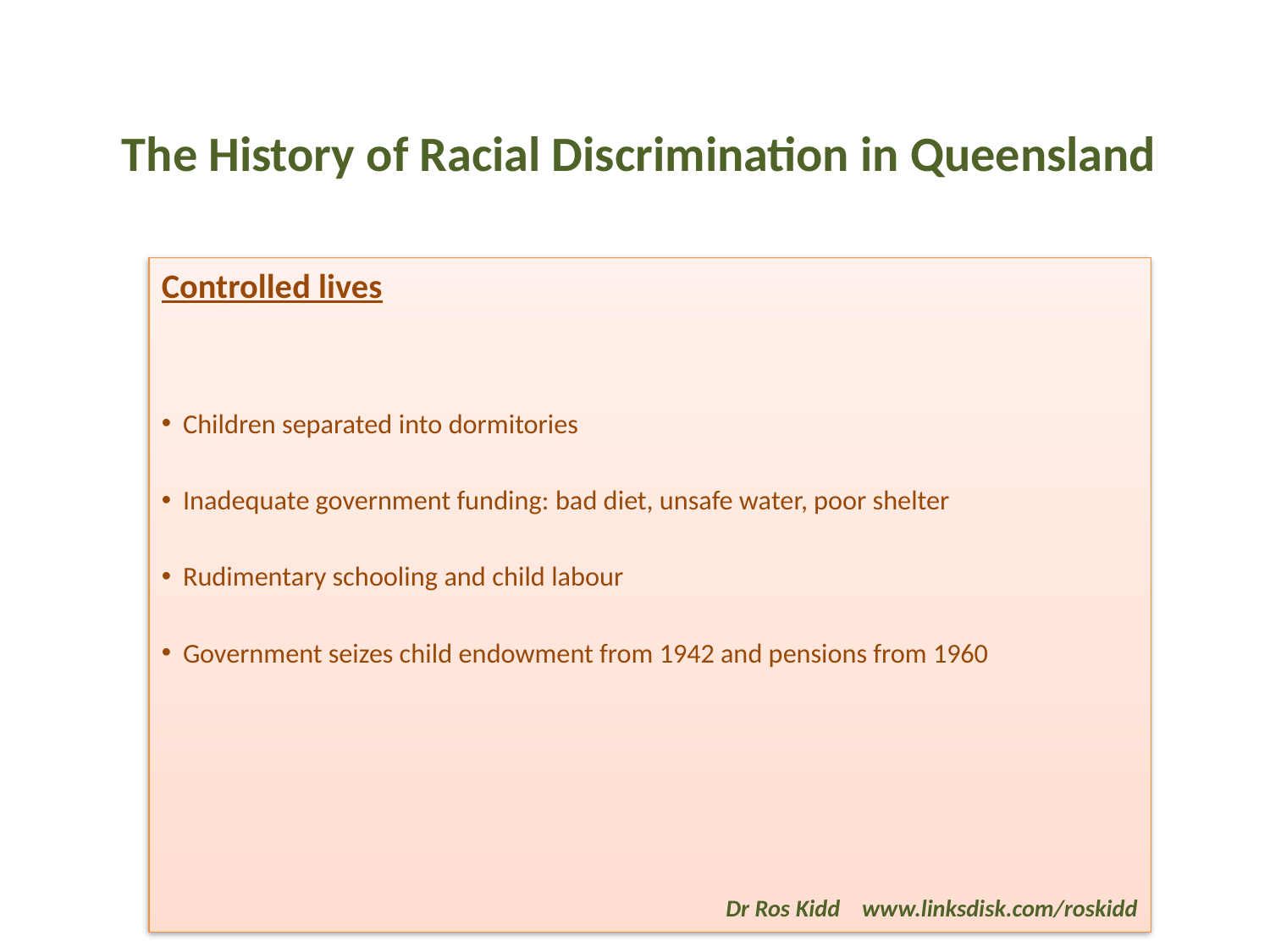

# The History of Racial Discrimination in Queensland
Controlled lives

  Children separated into dormitories

  Inadequate government funding: bad diet, unsafe water, poor shelter

  Rudimentary schooling and child labour

  Government seizes child endowment from 1942 and pensions from 1960

Dr Ros Kidd    www.linksdisk.com/roskidd